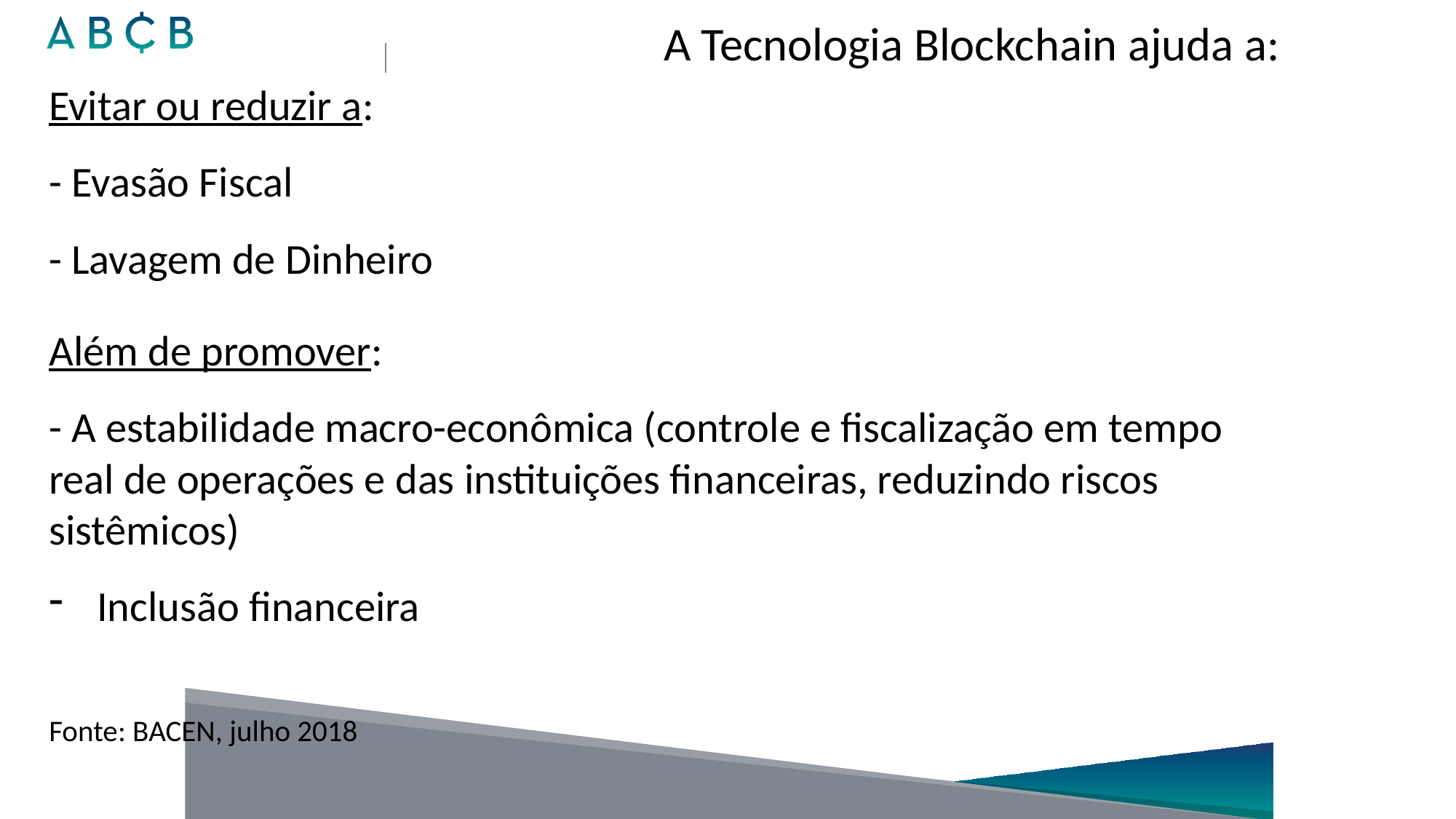

# A Tecnologia Blockchain ajuda a:

Evitar ou reduzir a:

- Evasão Fiscal

- Lavagem de Dinheiro

Além de promover:

- A estabilidade macro-econômica (controle e fiscalização em tempo real de operações e das instituições financeiras, reduzindo riscos sistêmicos)

Inclusão financeira

Fonte: BACEN, julho 2018